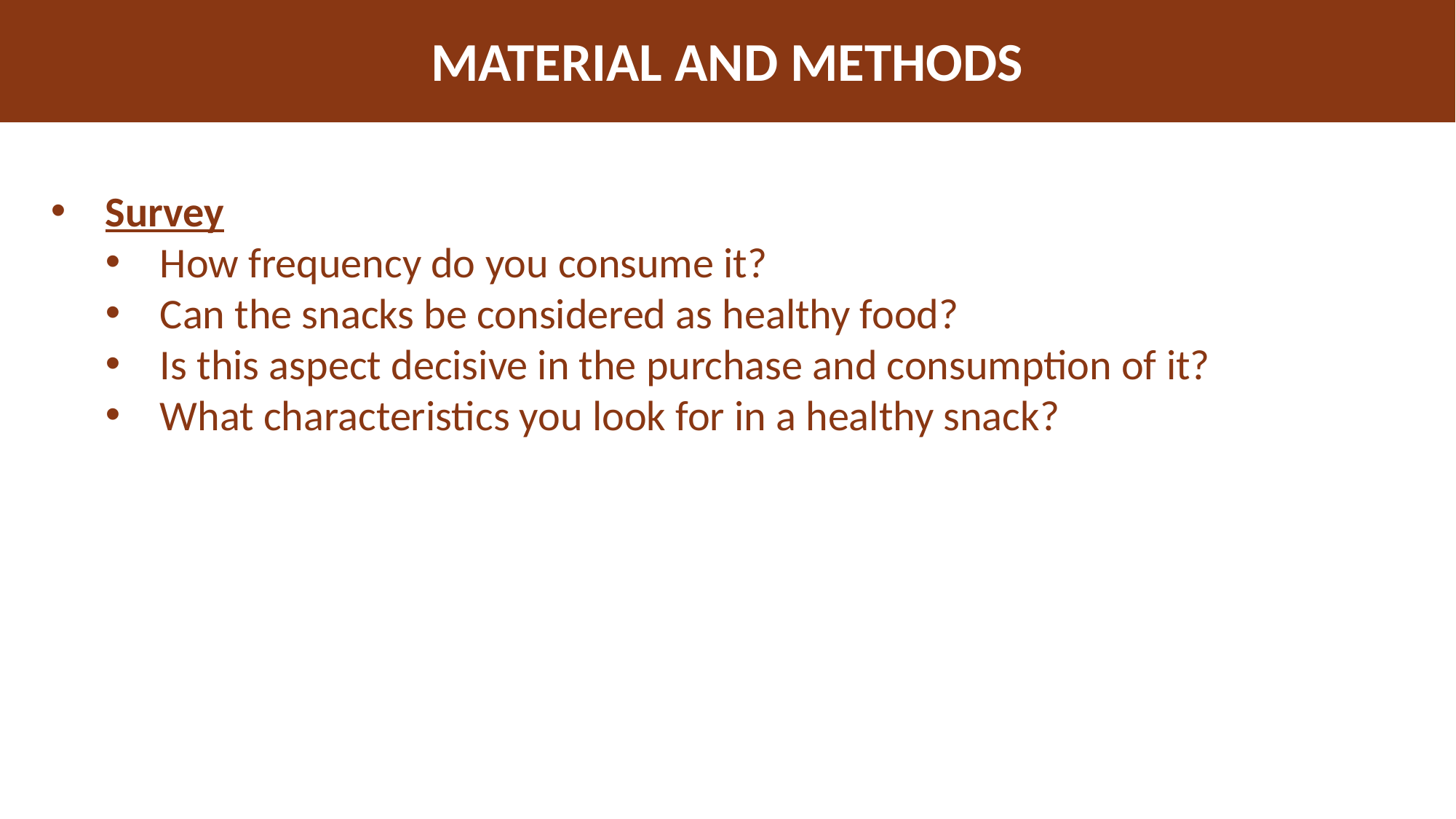

MATERIAL AND METHODS
Survey
How frequency do you consume it?
Can the snacks be considered as healthy food?
Is this aspect decisive in the purchase and consumption of it?
What characteristics you look for in a healthy snack?